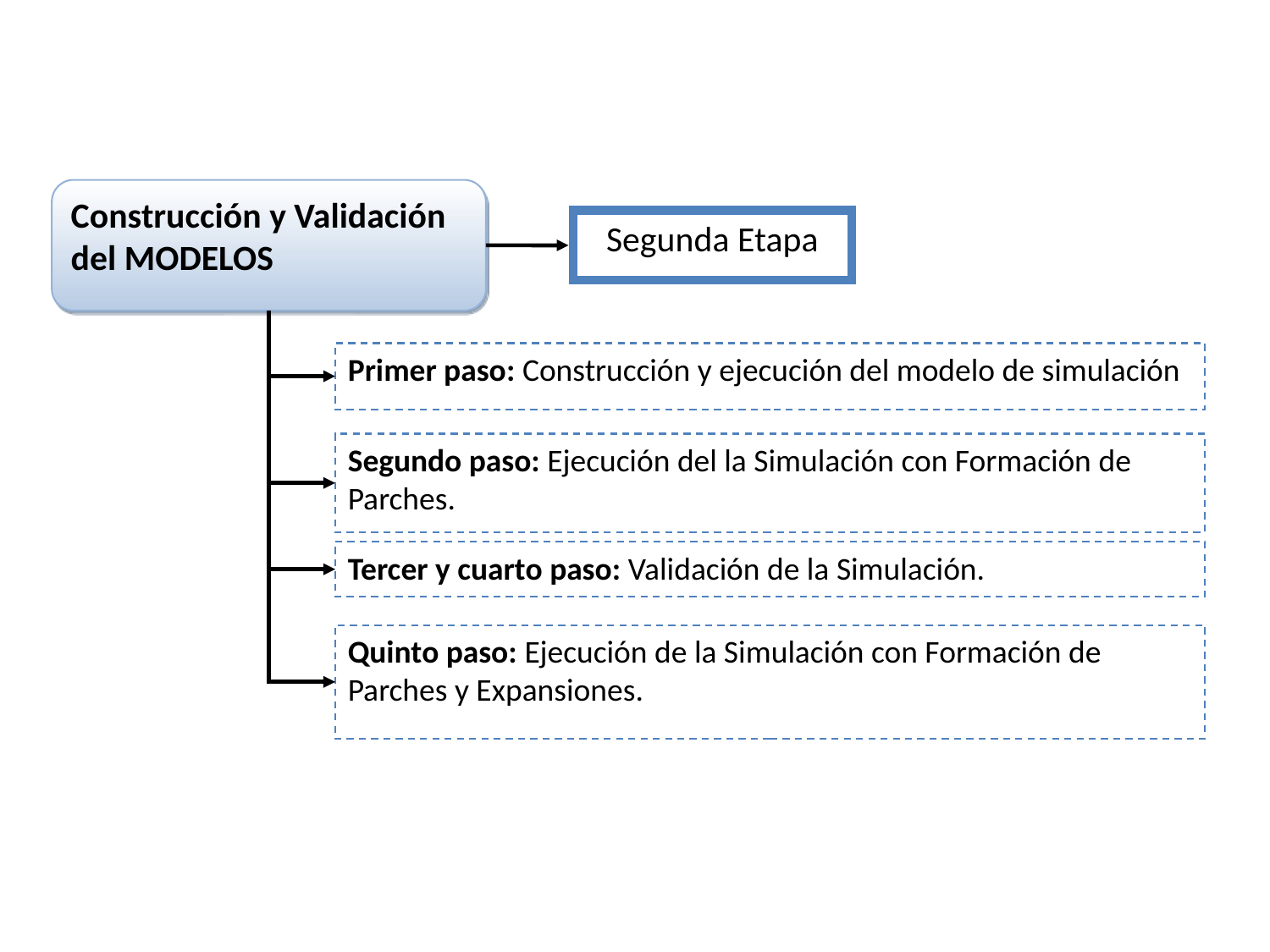

Construcción y Validación del MODELOS
Segunda Etapa

Primer paso: Construcción y ejecución del modelo de simulación

Segundo paso: Ejecución del la Simulación con Formación de Parches.

Tercer y cuarto paso: Validación de la Simulación.
Quinto paso: Ejecución de la Simulación con Formación de Parches y Expansiones.